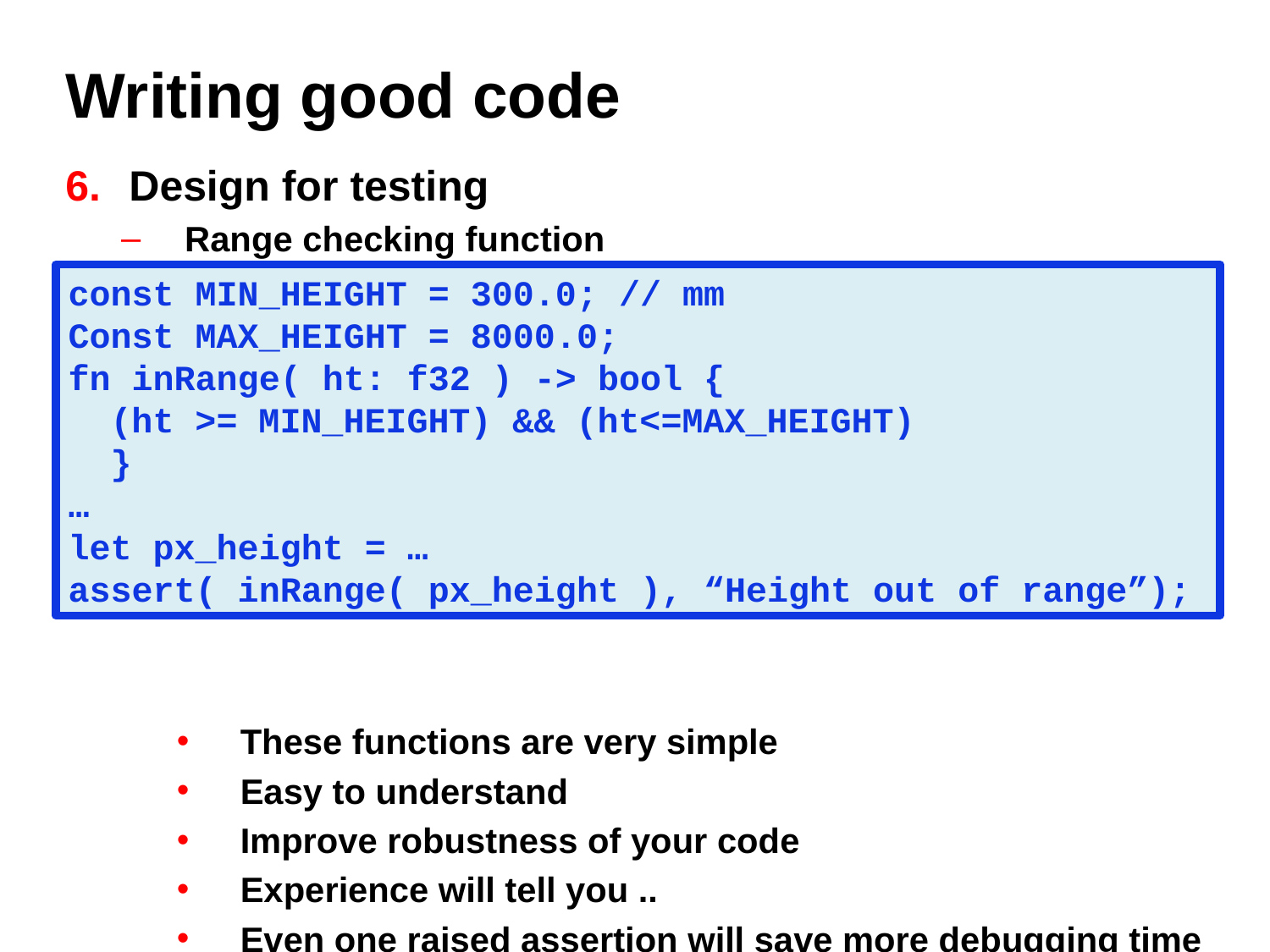

# Writing good code
Design for testing
Range checking function

These functions are very simple
Easy to understand
Improve robustness of your code
Experience will tell you ..
Even one raised assertion will save more debugging time
Than time needed to add the checking code!

const MIN_HEIGHT = 300.0; // mm
Const MAX_HEIGHT = 8000.0;
fn inRange( ht: f32 ) -> bool {
  (ht >= MIN_HEIGHT) && (ht<=MAX_HEIGHT)
  }
…
let px_height = …
assert( inRange( px_height ), “Height out of range”);